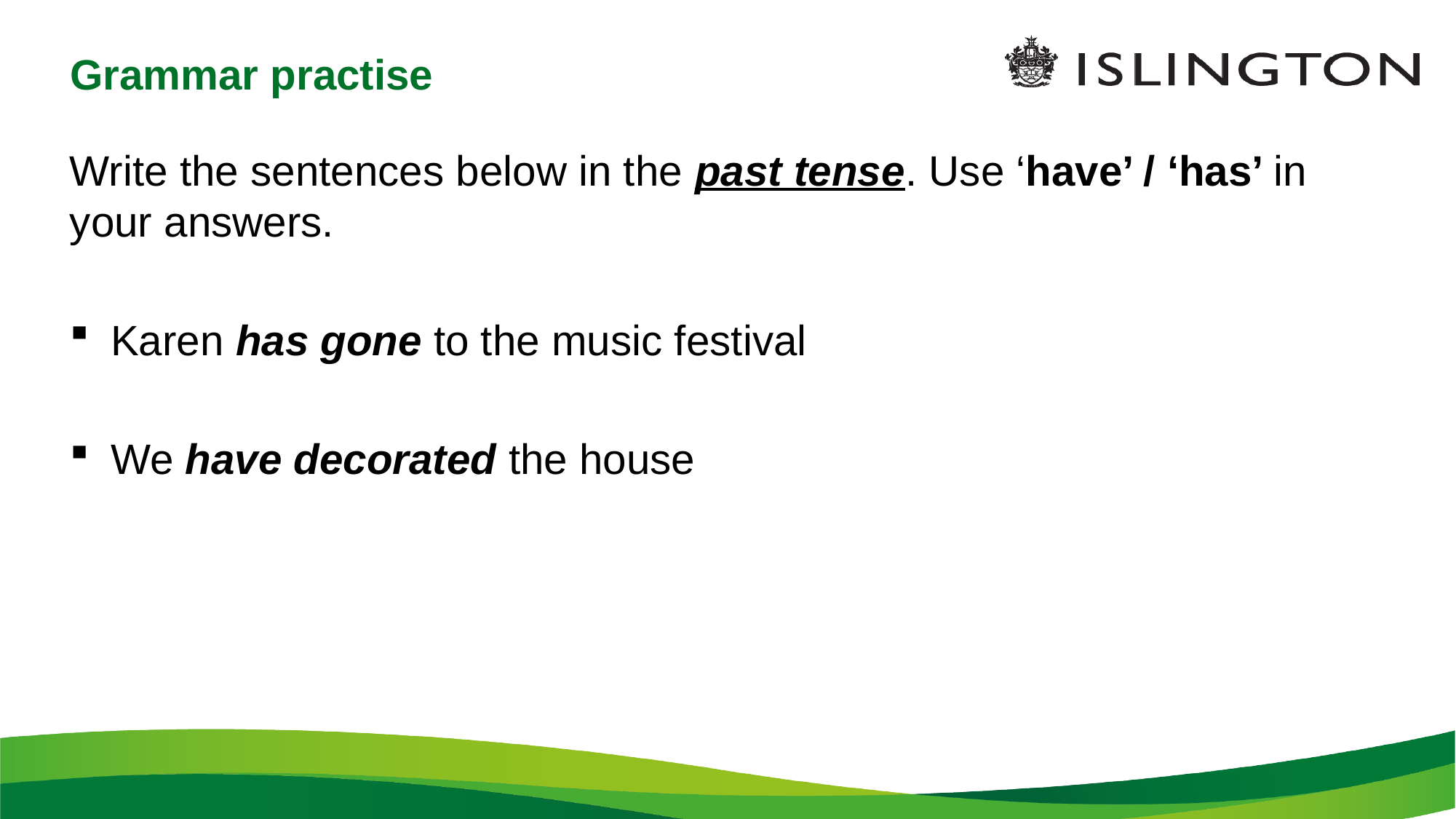

# Grammar practise
Write the sentences below in the past tense. Use ‘have’ / ‘has’ in your answers.

Karen has gone to the music festival

We have decorated the house